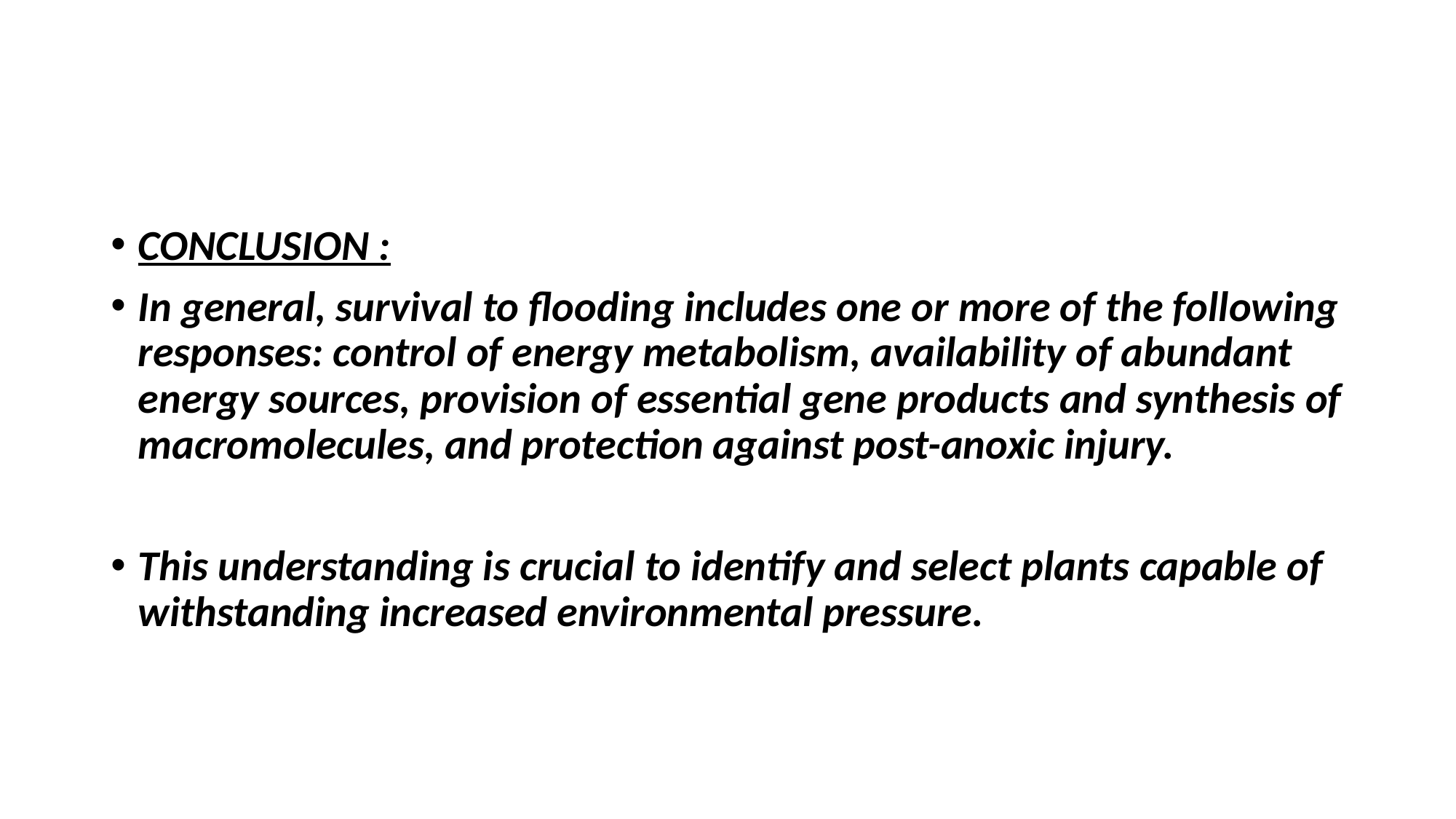

#
CONCLUSION :
In general, survival to flooding includes one or more of the following responses: control of energy metabolism, availability of abundant energy sources, provision of essential gene products and synthesis of macromolecules, and protection against post-anoxic injury.

This understanding is crucial to identify and select plants capable of withstanding increased environmental pressure.